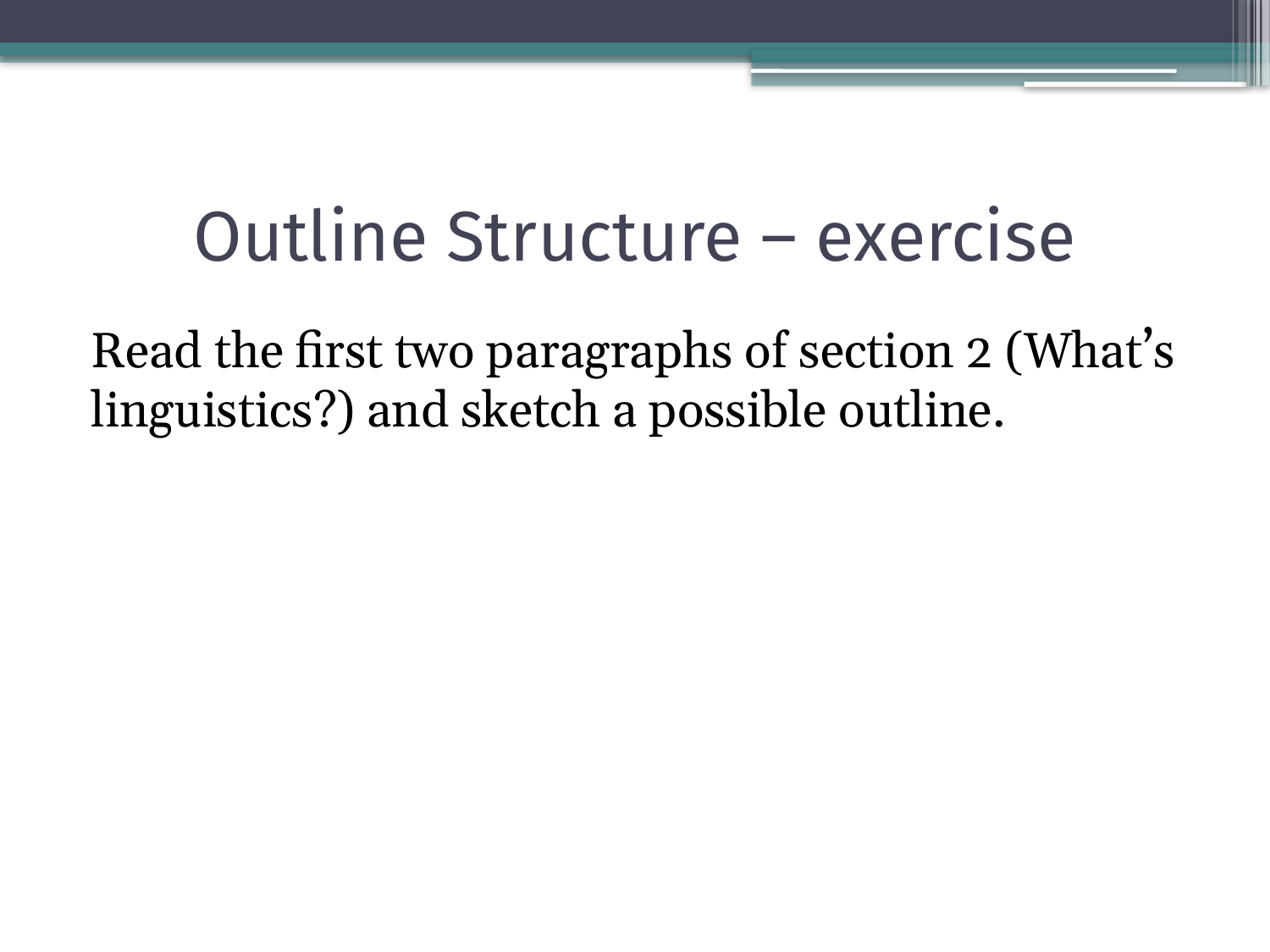

# Outline Structure – exercise
Read the first two paragraphs of section 2 (What’s linguistics?) and sketch a possible outline.